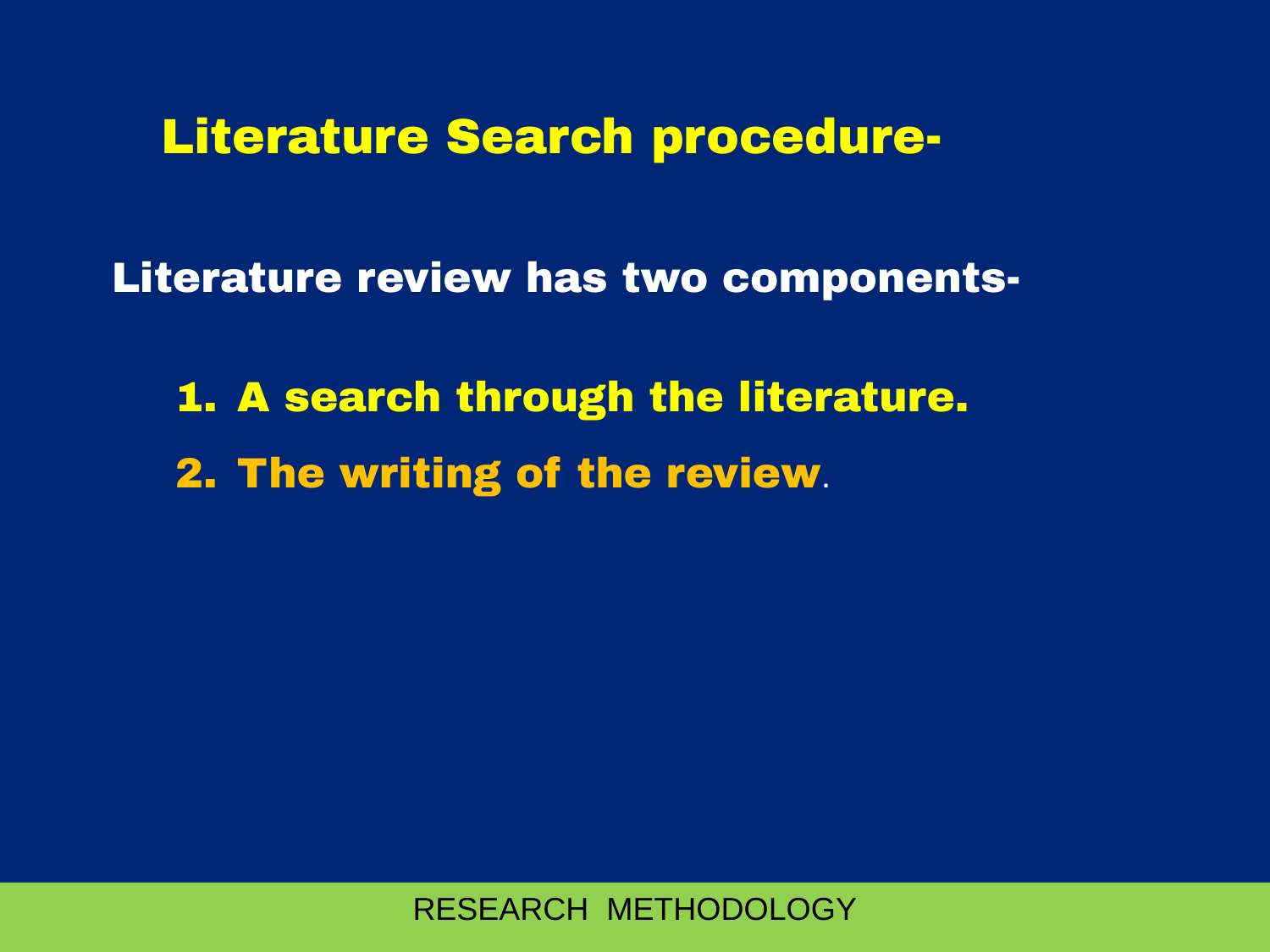

Literature Search procedure-

Literature review has two components-
 A search through the literature.
 The writing of the review.
RESEARCH  METHODOLOGY